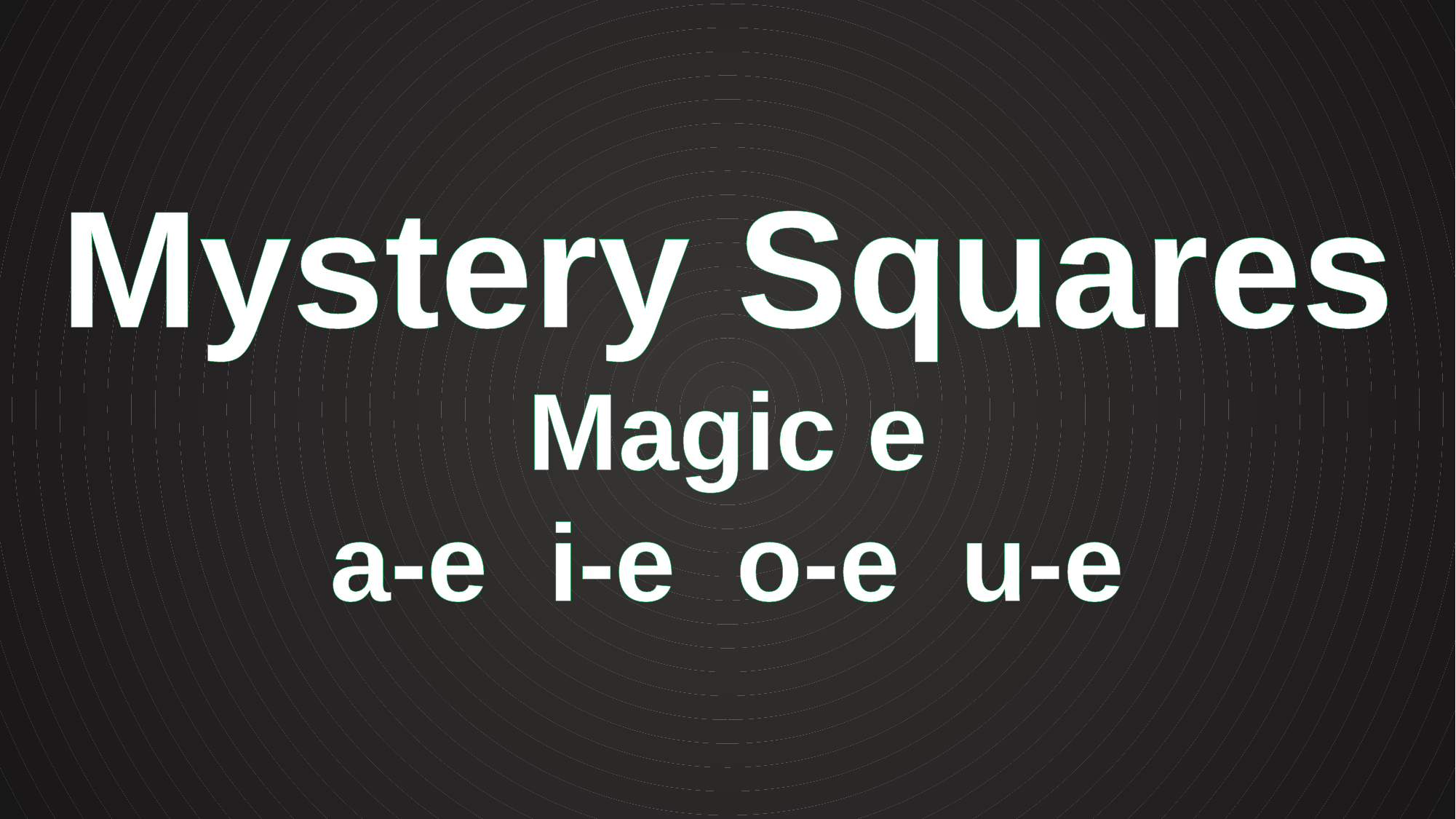

Mystery Squares
Magic e
a-e  i-e  o-e  u-e